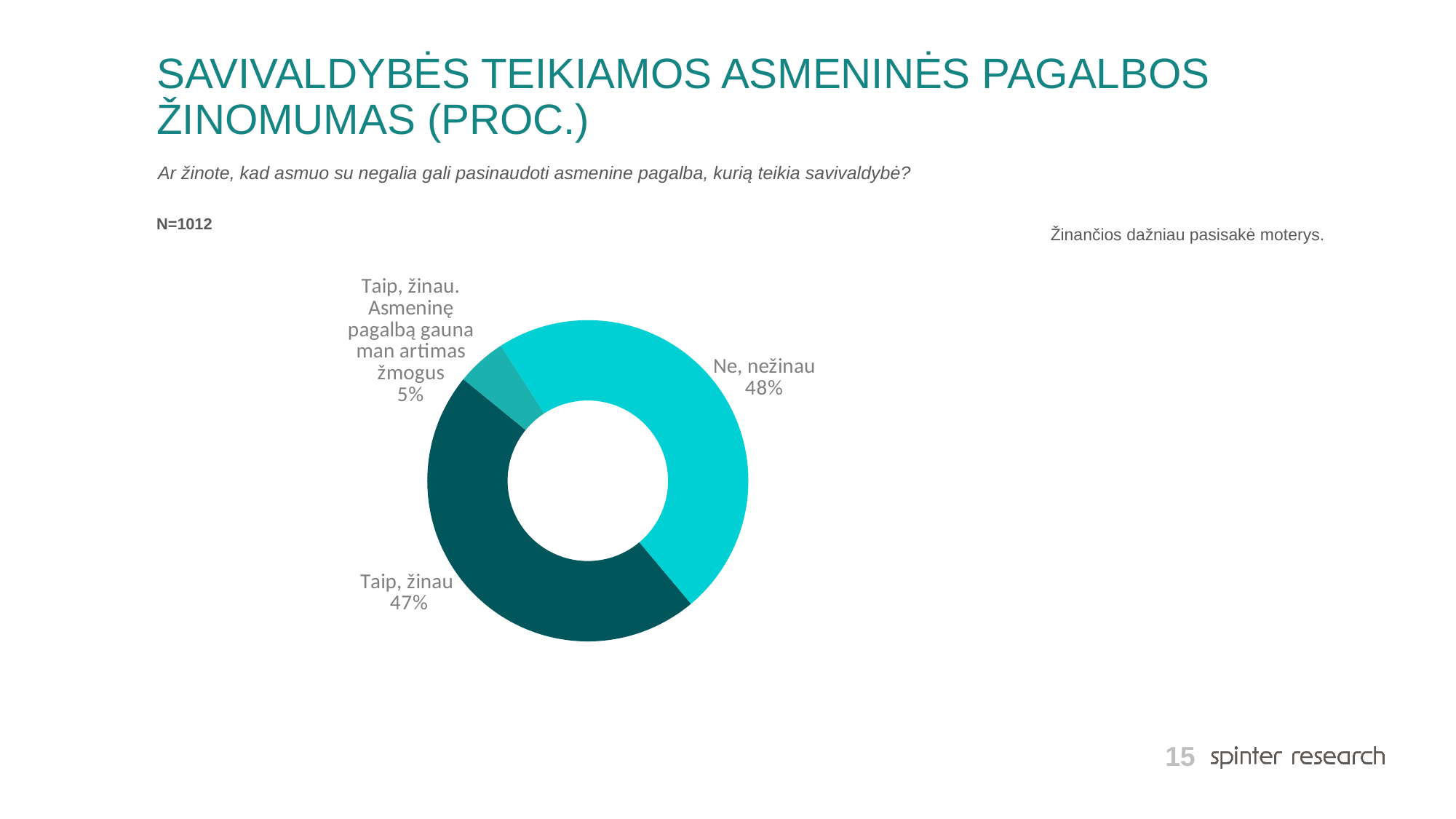

# SAVIVALDYBĖS TEIKIAMOS ASMENINĖS PAGALBOS ŽINOMUMAS (PROC.)
Ar žinote, kad asmuo su negalia gali pasinaudoti asmenine pagalba, kurią teikia savivaldybė?
N=1012
Žinančios dažniau pasisakė moterys.

### Chart

| Category | Series 1 |
|---|---|
| Taip, žinau | 47.0 |
| Taip, žinau. Asmeninę pagalbą gauna man artimas žmogus | 5.0 |
| Ne, nežinau | 48.0 |